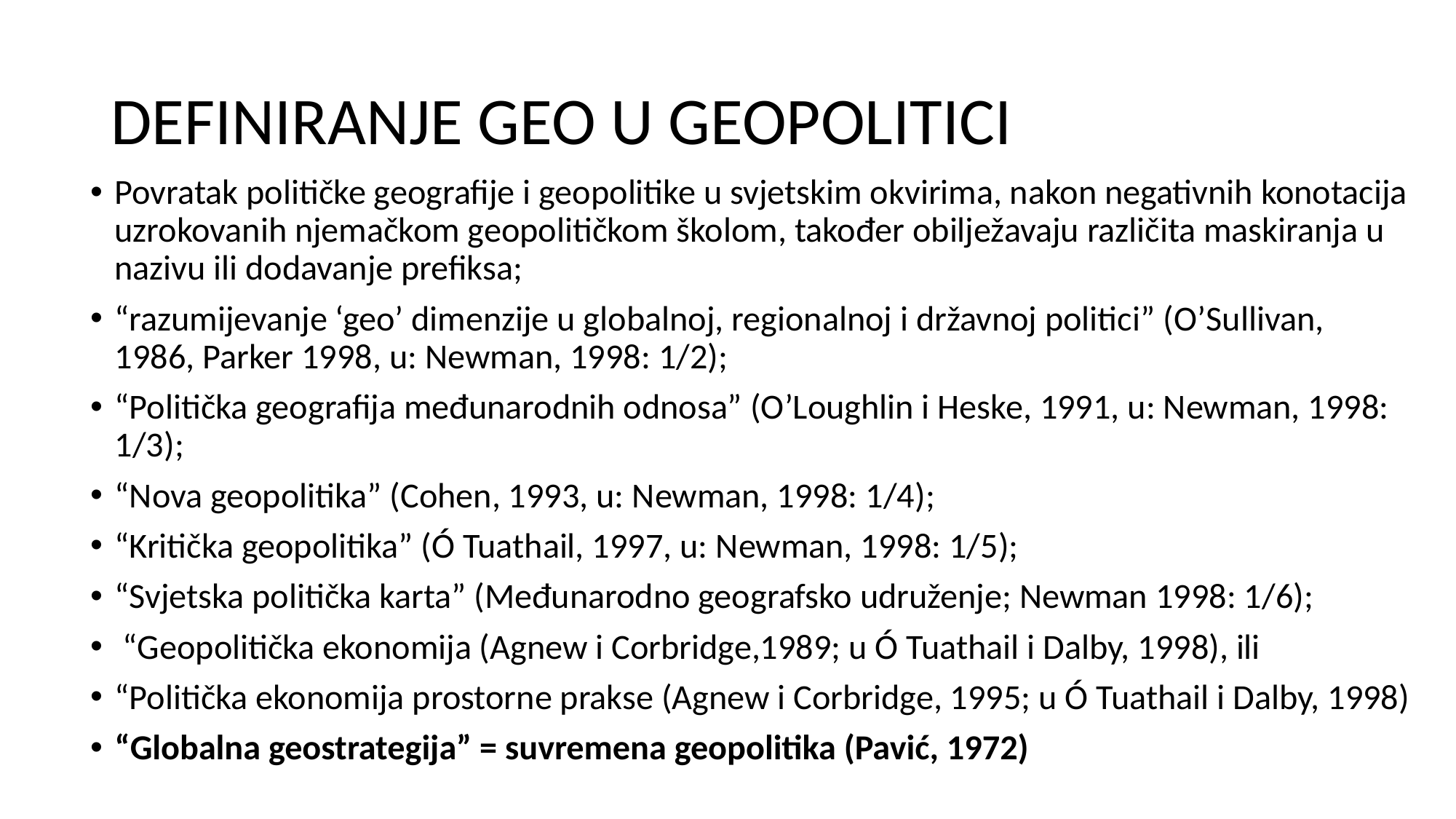

# DEFINIRANJE GEO U GEOPOLITICI
Povratak političke geografije i geopolitike u svjetskim okvirima, nakon negativnih konotacija uzrokovanih njemačkom geopolitičkom školom, također obilježavaju različita maskiranja u nazivu ili dodavanje prefiksa;
“razumijevanje ‘geo’ dimenzije u globalnoj, regionalnoj i državnoj politici” (O’Sullivan, 1986, Parker 1998, u: Newman, 1998: 1/2);
“Politička geografija međunarodnih odnosa” (O’Loughlin i Heske, 1991, u: Newman, 1998: 1/3);
“Nova geopolitika” (Cohen, 1993, u: Newman, 1998: 1/4);
“Kritička geopolitika” (Ó Tuathail, 1997, u: Newman, 1998: 1/5);
“Svjetska politička karta” (Međunarodno geografsko udruženje; Newman 1998: 1/6);
 “Geopolitička ekonomija (Agnew i Corbridge,1989; u Ó Tuathail i Dalby, 1998), ili
“Politička ekonomija prostorne prakse (Agnew i Corbridge, 1995; u Ó Tuathail i Dalby, 1998)
“Globalna geostrategija” = suvremena geopolitika (Pavić, 1972)